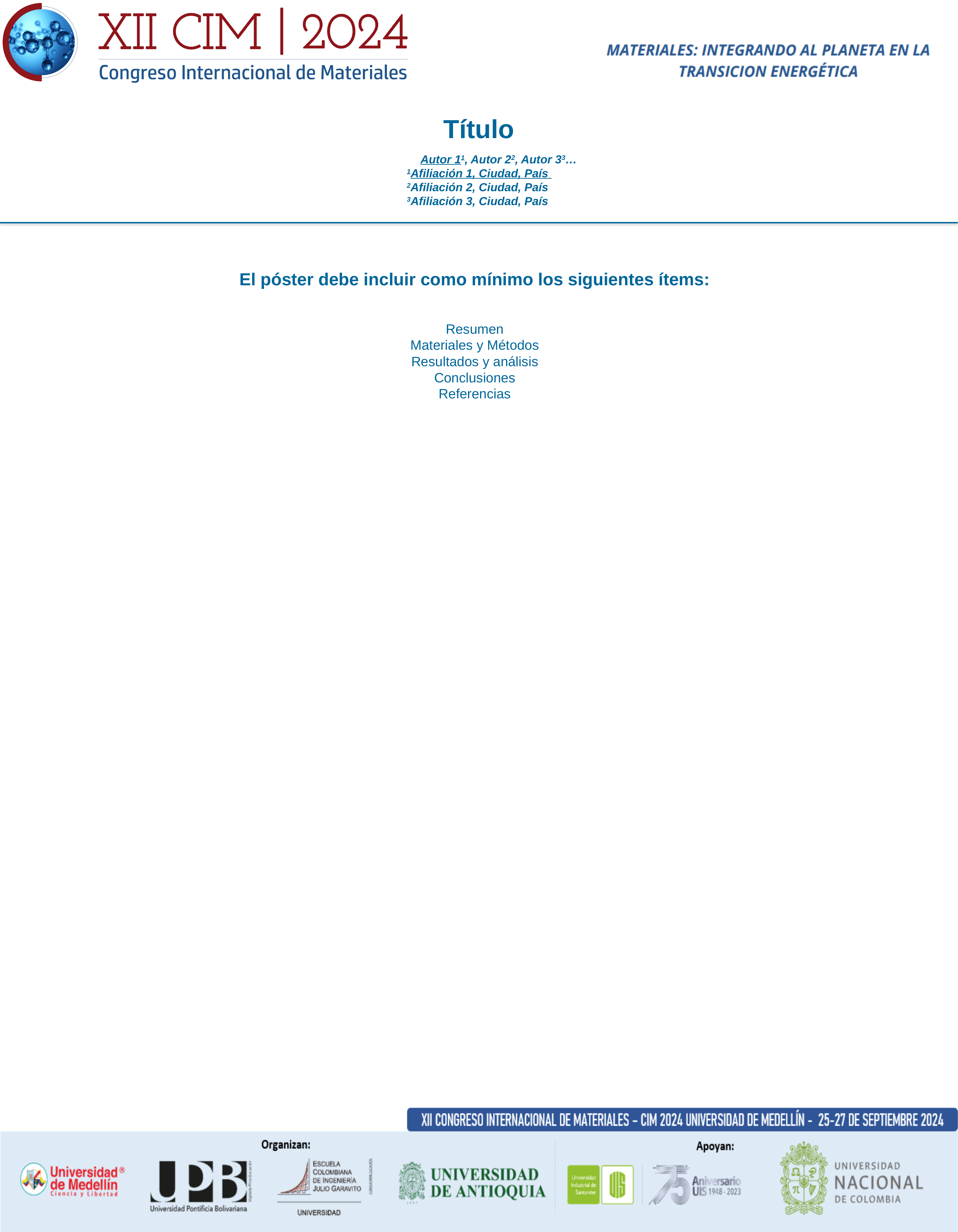

Título
            Autor 11, Autor 22, Autor 33…
1Afiliación 1, Ciudad, País
2Afiliación 2, Ciudad, País
3Afiliación 3, Ciudad, País

El póster debe incluir como mínimo los siguientes ítems:

Resumen
Materiales y Métodos
Resultados y análisis
Conclusiones
Referencias